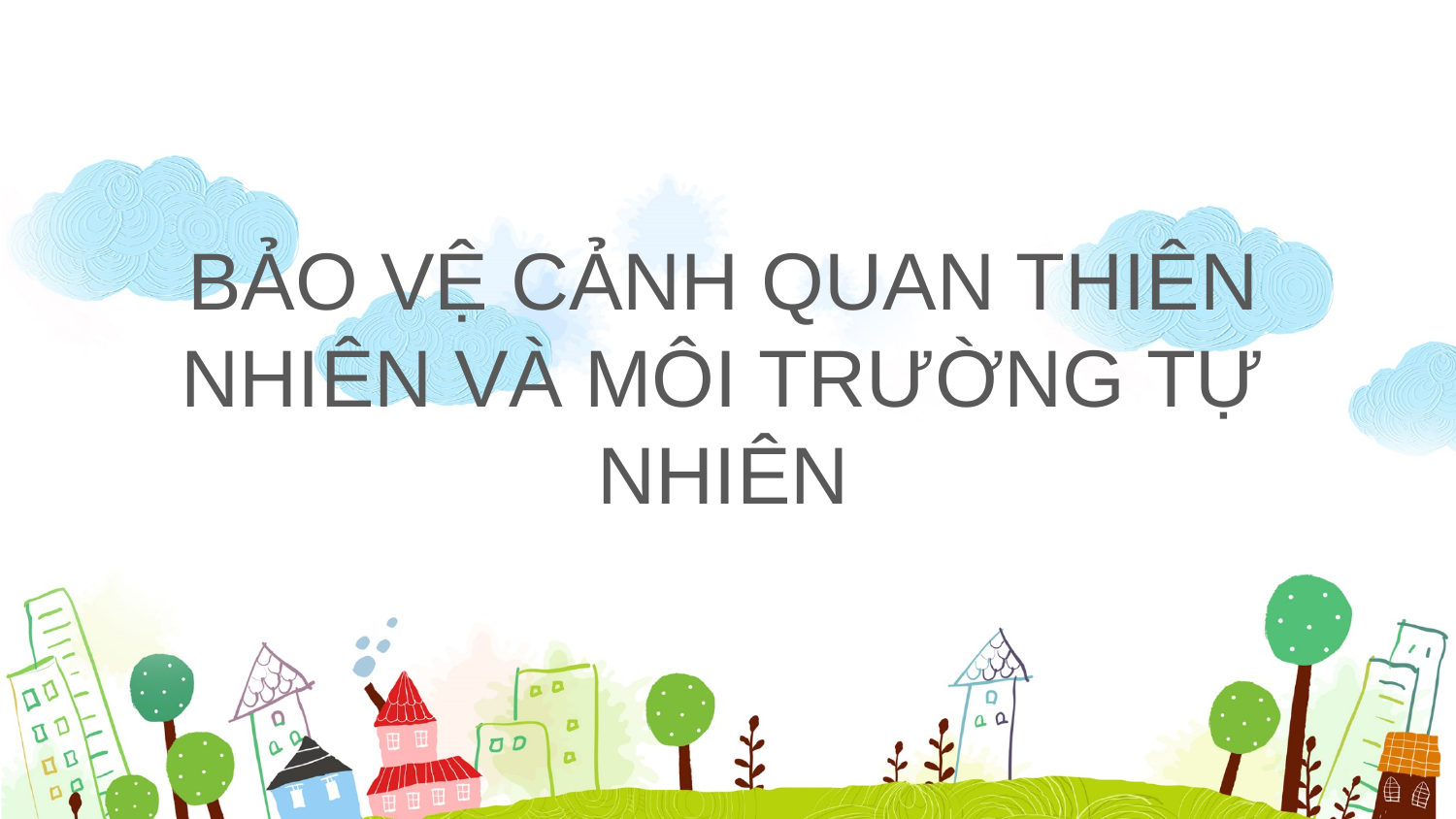

BẢO VỆ CẢNH QUAN THIÊN NHIÊN VÀ MÔI TRƯỜNG TỰ NHIÊN